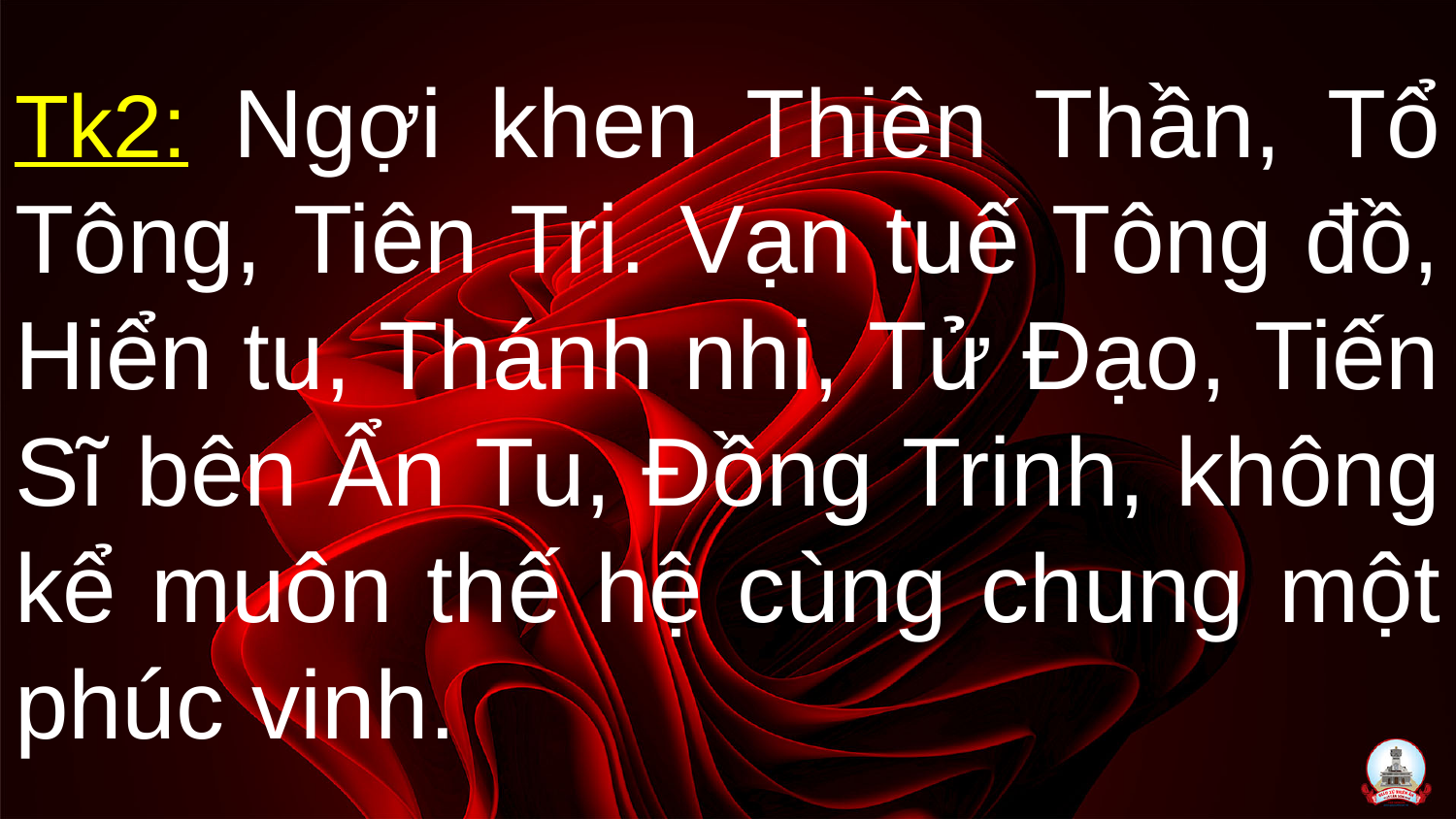

# Tk2: Ngợi khen Thiên Thần, Tổ Tông, Tiên Tri. Vạn tuế Tông đồ, Hiển tu, Thánh nhi, Tử Đạo, Tiến Sĩ bên Ẩn Tu, Đồng Trinh, không kể muôn thế hệ cùng chung một phúc vinh.